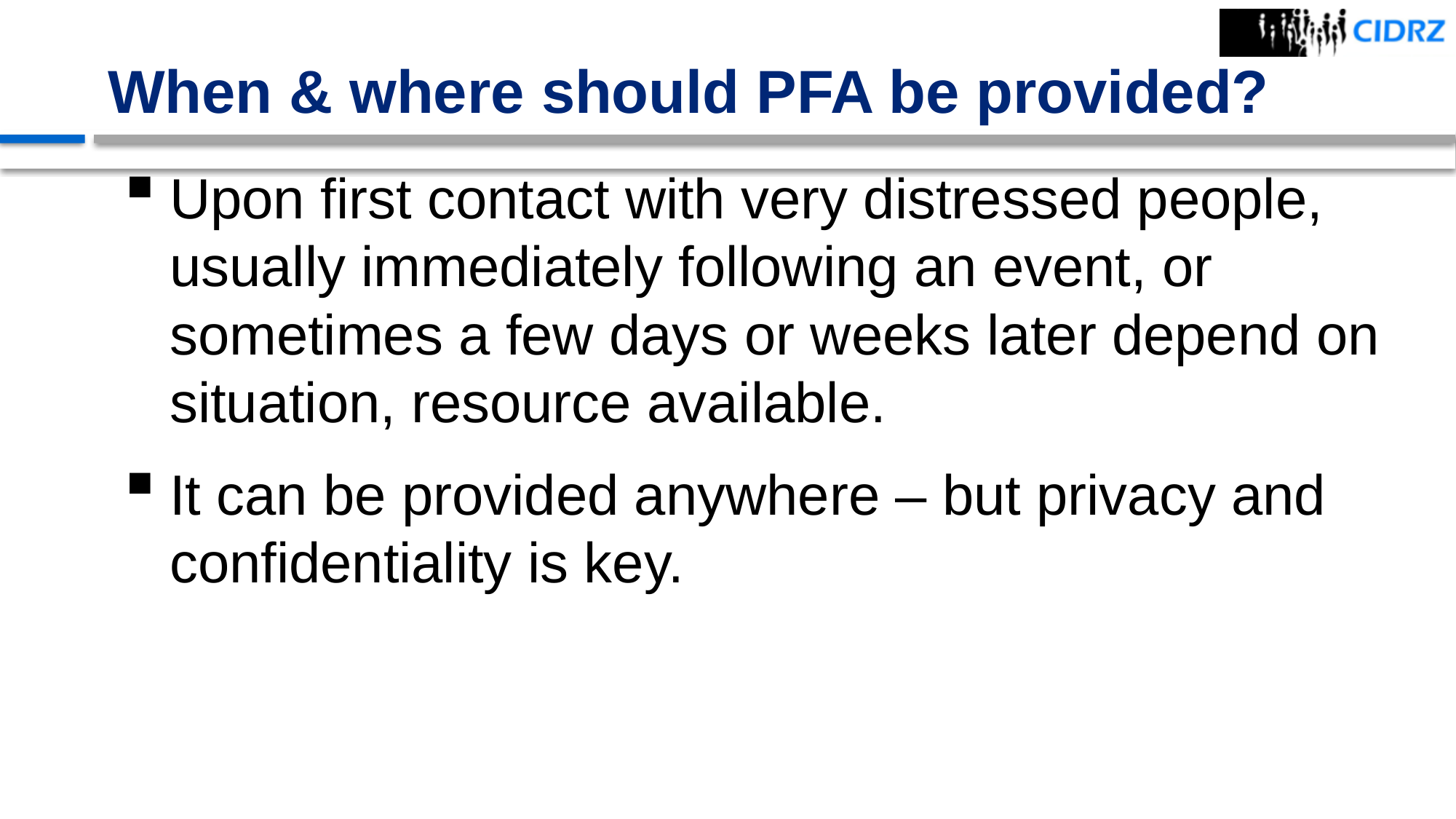

# When & where should PFA be provided?
Upon first contact with very distressed people, usually immediately following an event, or sometimes a few days or weeks later depend on situation, resource available.
It can be provided anywhere – but privacy and confidentiality is key.